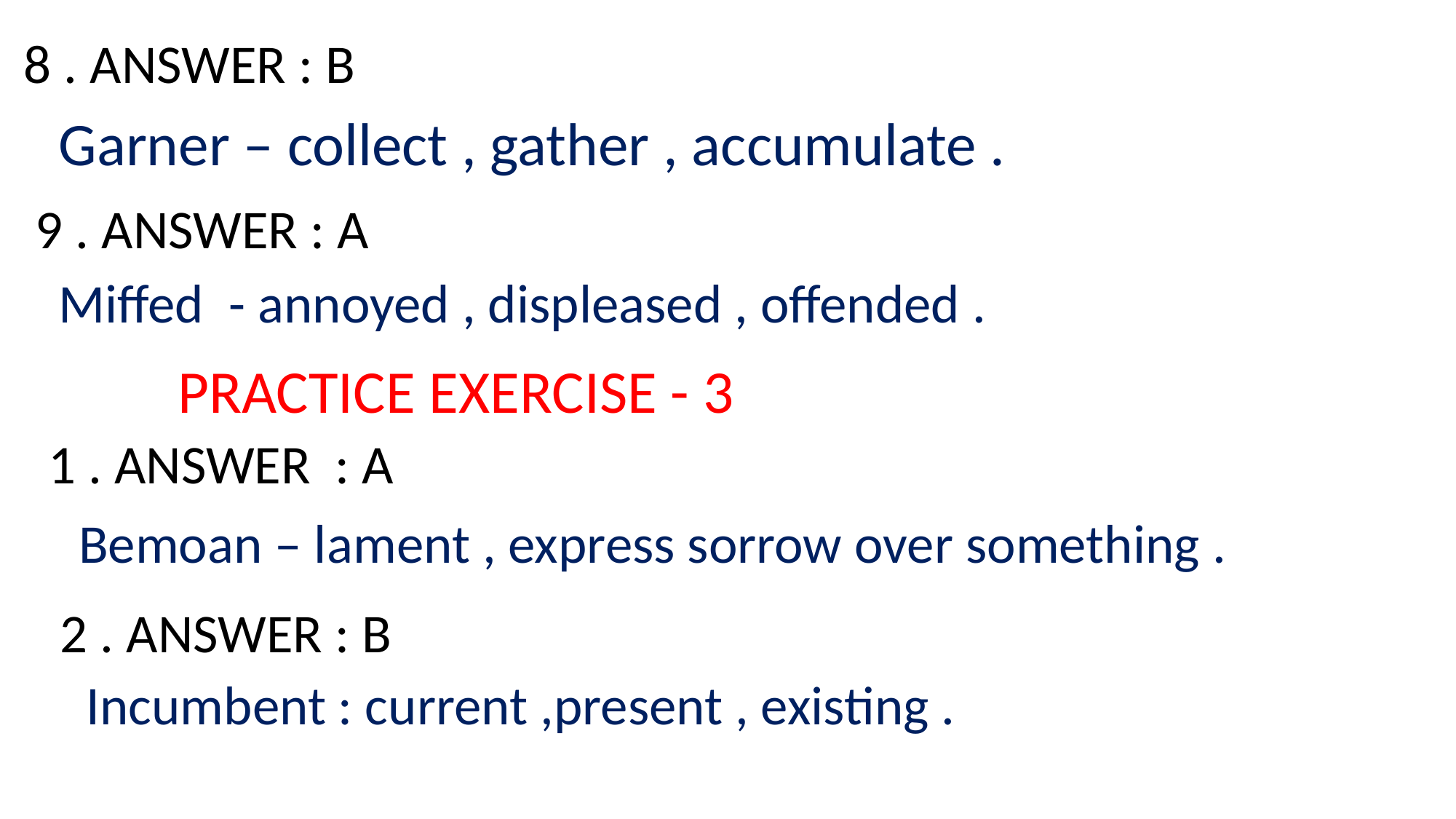

8 . ANSWER : B
Garner – collect , gather , accumulate .
9 . ANSWER : A
Miffed  - annoyed , displeased , offended .
PRACTICE EXERCISE - 3
1 . ANSWER  : A
Bemoan – lament , express sorrow over something .
2 . ANSWER : B
 Incumbent : current ,present , existing .